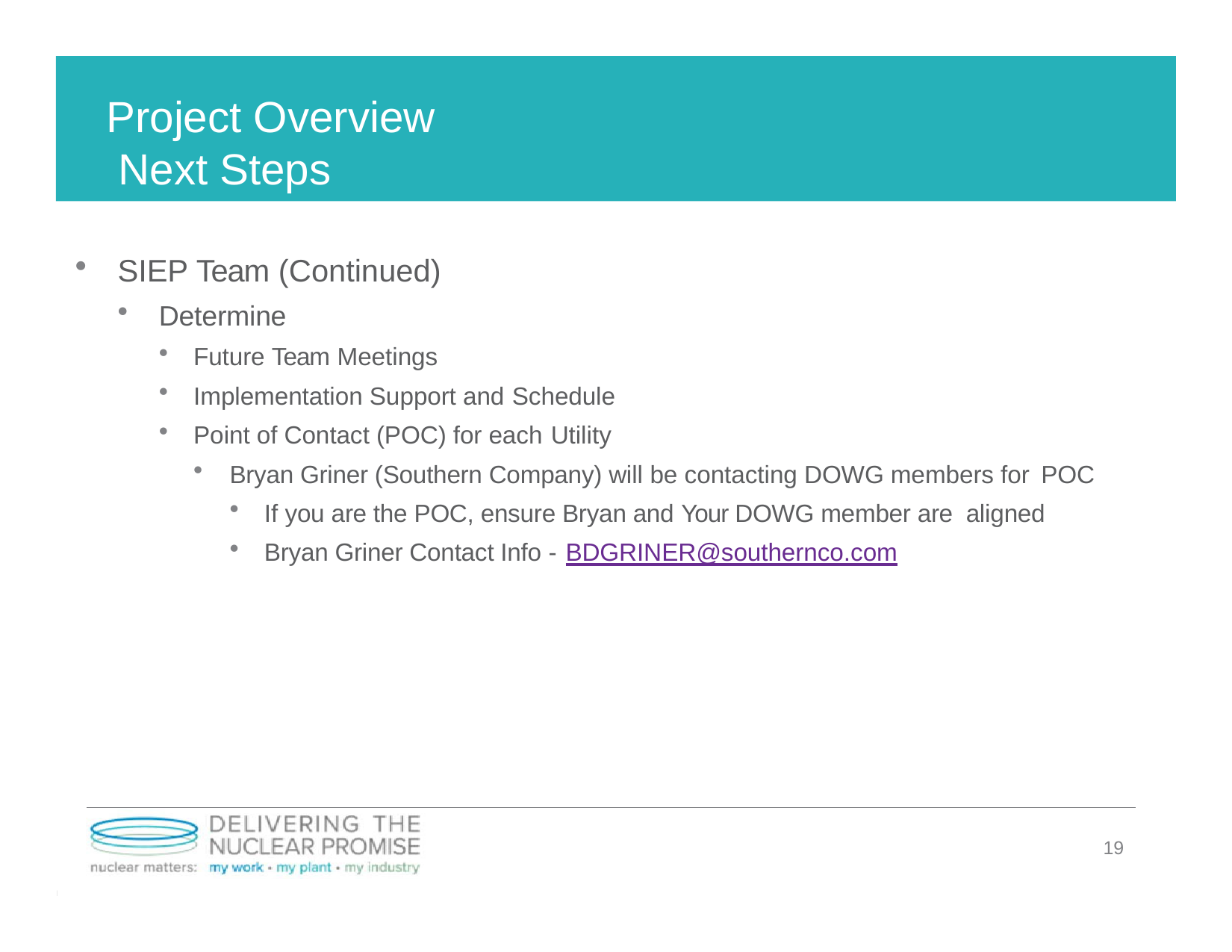

# Project Overview  Next Steps
SIEP Team (Continued)
Determine
Future Team Meetings
Implementation Support and Schedule
Point of Contact (POC) for each Utility
Bryan Griner (Southern Company) will be contacting DOWG members for POC
If you are the POC, ensure Bryan and Your DOWG member are aligned
Bryan Griner Contact Info - BDGRINER@southernco.com

19